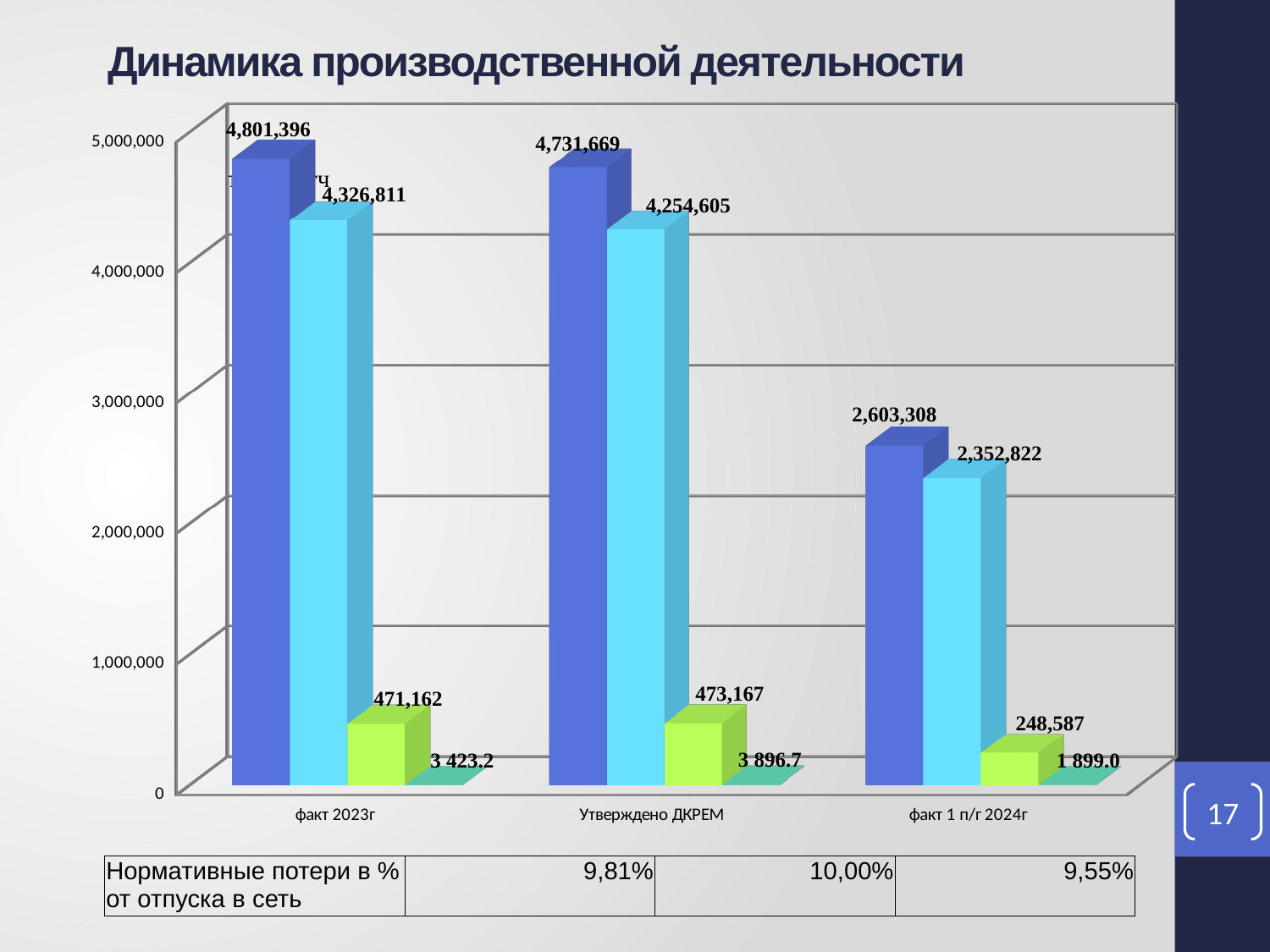

Динамика производственной деятельности

[unsupported chart]

тыс. кВтч
17
| Нормативные потери в % от отпуска в сеть | 9,81% | 10,00% | 9,55% |
| --- | --- | --- | --- |